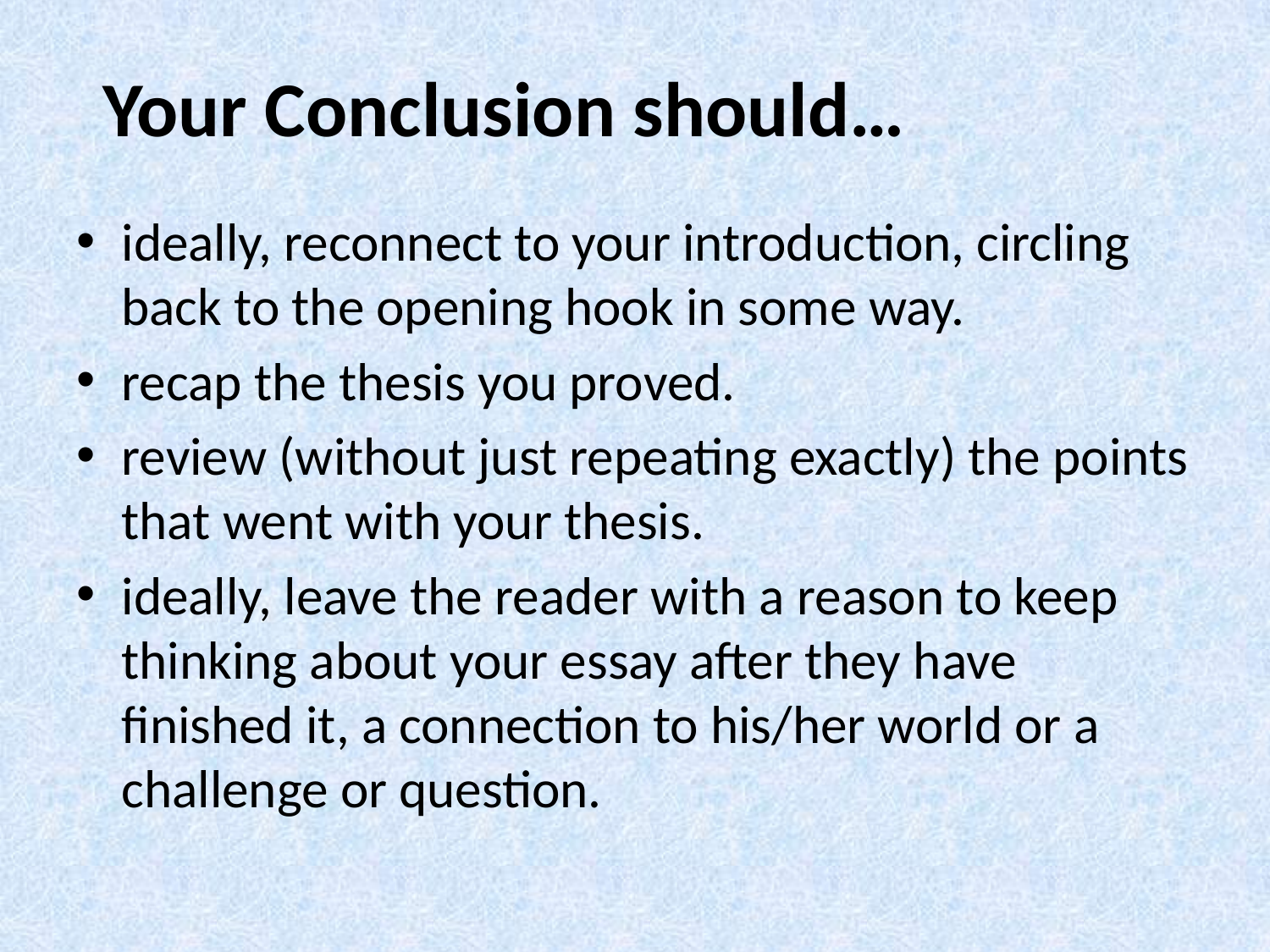

Your Conclusion should…
ideally, reconnect to your introduction, circling back to the opening hook in some way.
recap the thesis you proved.
review (without just repeating exactly) the points that went with your thesis.
ideally, leave the reader with a reason to keep thinking about your essay after they have finished it, a connection to his/her world or a challenge or question.